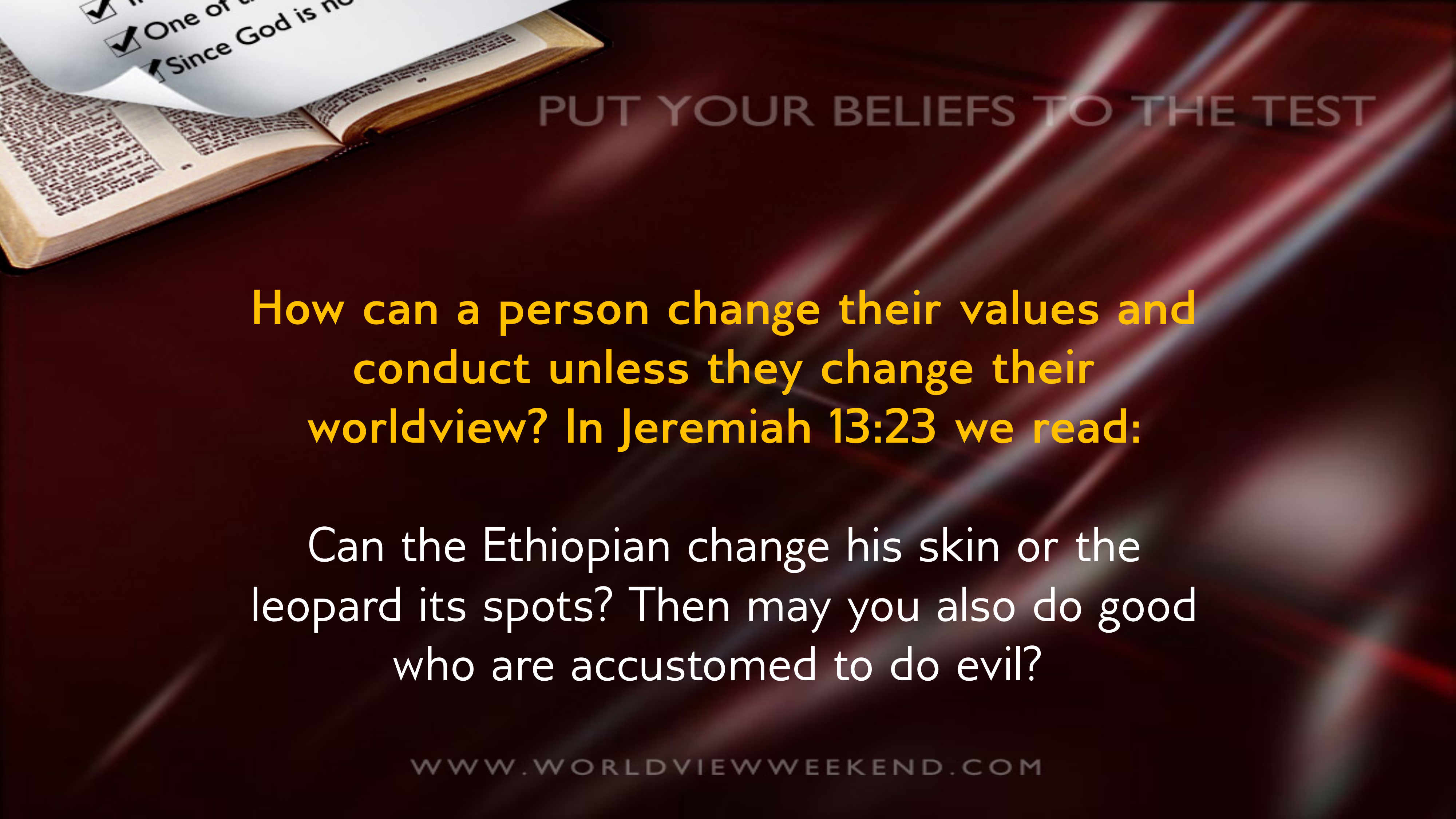

How can a person change their values and conduct unless they change their worldview? In Jeremiah 13:23 we read:
Can the Ethiopian change his skin or the leopard its spots? Then may you also do good who are accustomed to do evil?